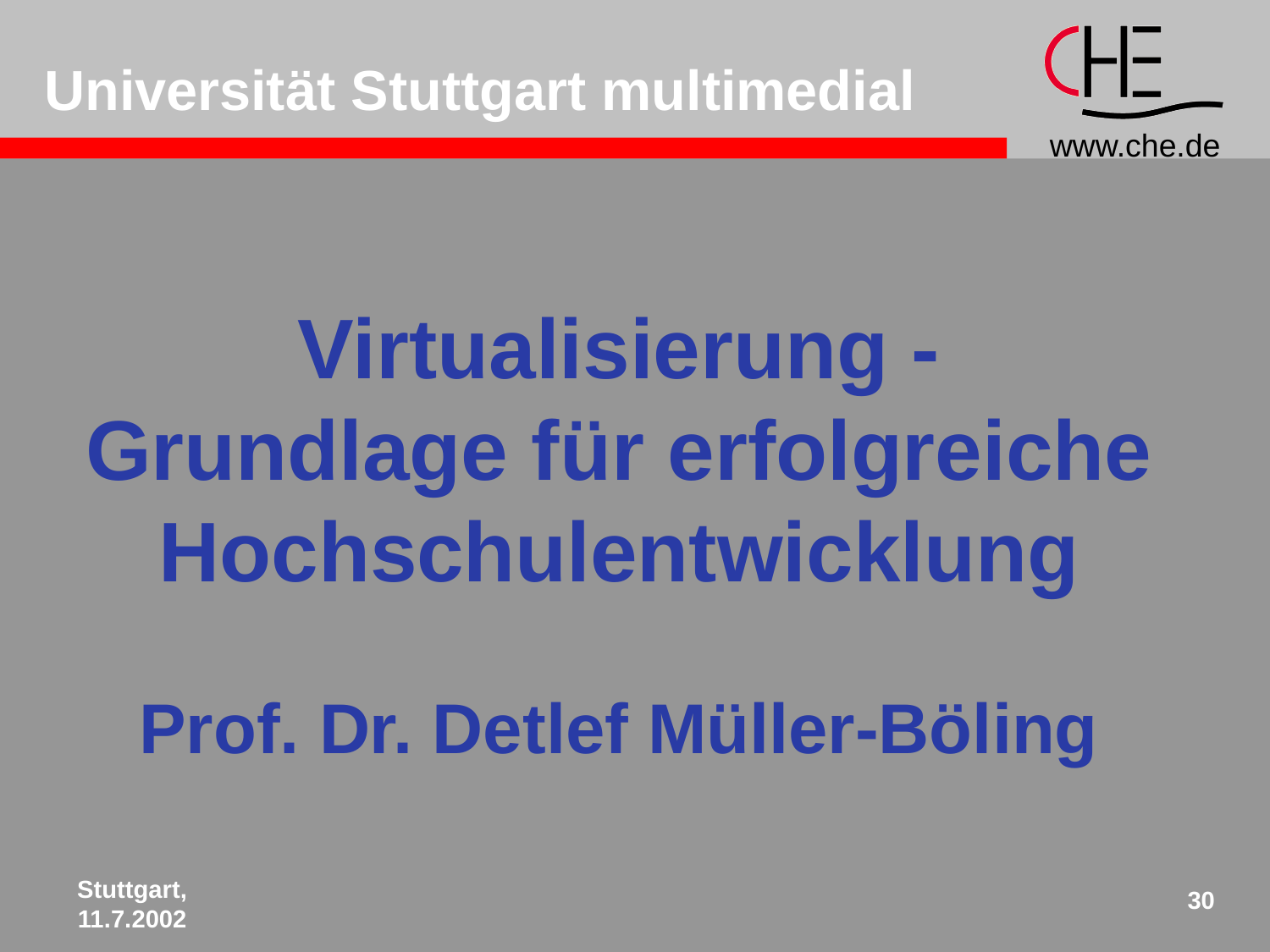

Universität Stuttgart multimedial

Virtualisierung -
Grundlage für erfolgreiche
Hochschulentwicklung

Prof. Dr. Detlef Müller-Böling

Stuttgart,
11.7.2002
30